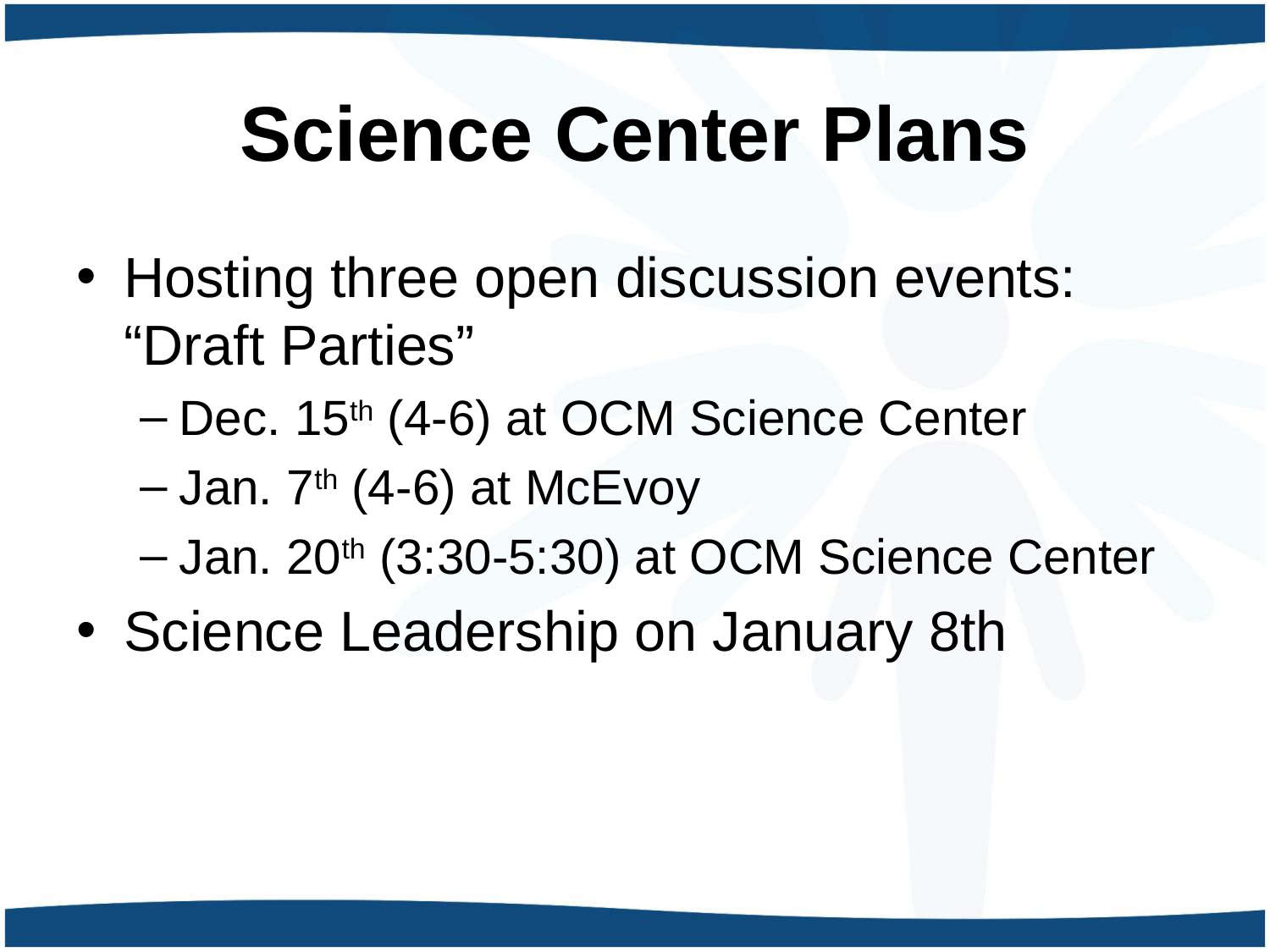

# Science Center Plans
Hosting three open discussion events: “Draft Parties”
Dec. 15th (4-6) at OCM Science Center
Jan. 7th (4-6) at McEvoy
Jan. 20th (3:30-5:30) at OCM Science Center
Science Leadership on January 8th